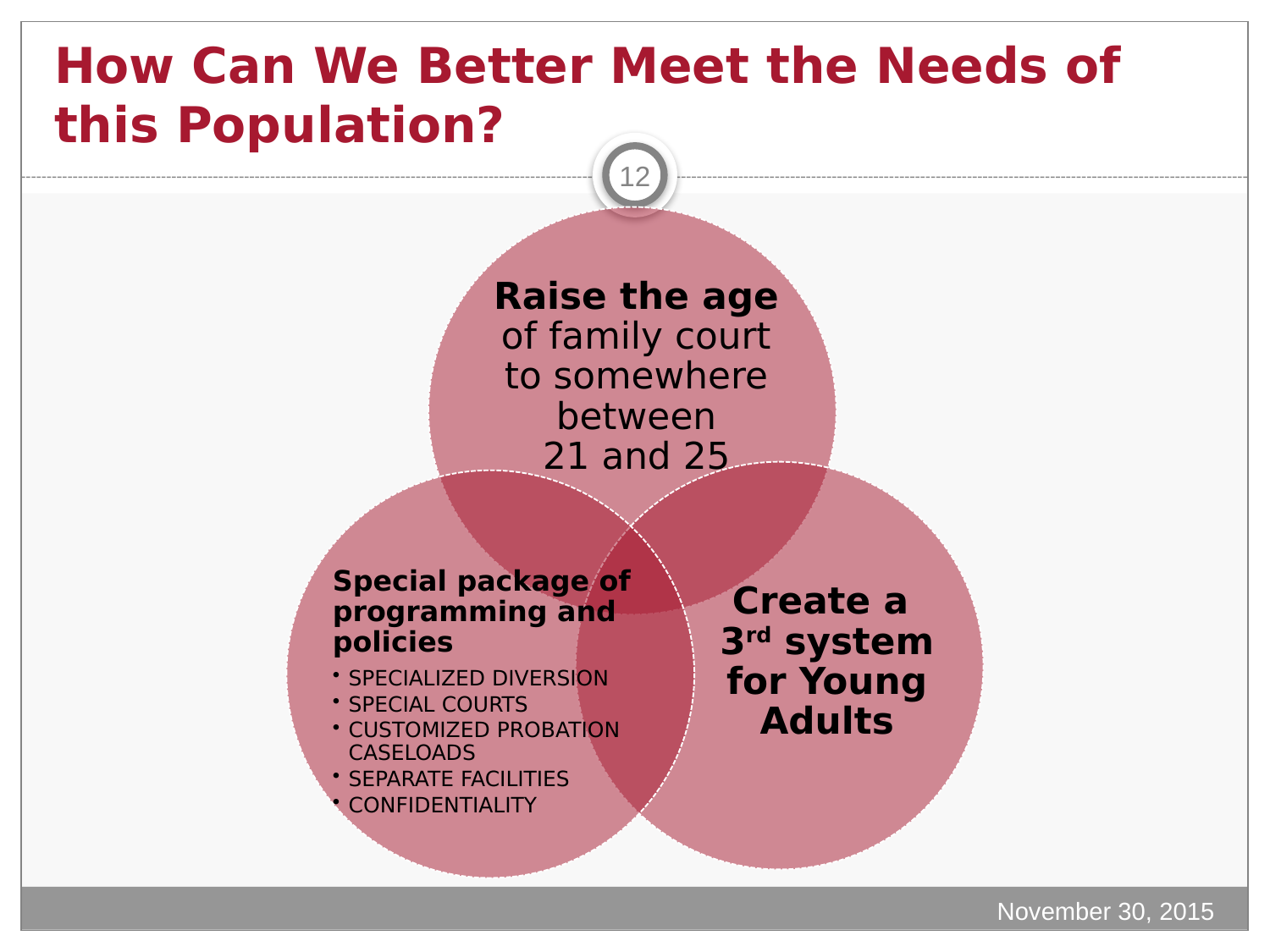

# How Can We Better Meet the Needs of this Population?
12

Raise the age of family court to somewhere between
21 and 25

Create a
3rd system for Young Adults

Special package of programming and policies
Specialized diversion
Special courts
Customized probation caseloads
Separate facilities
Confidentiality
November 30, 2015